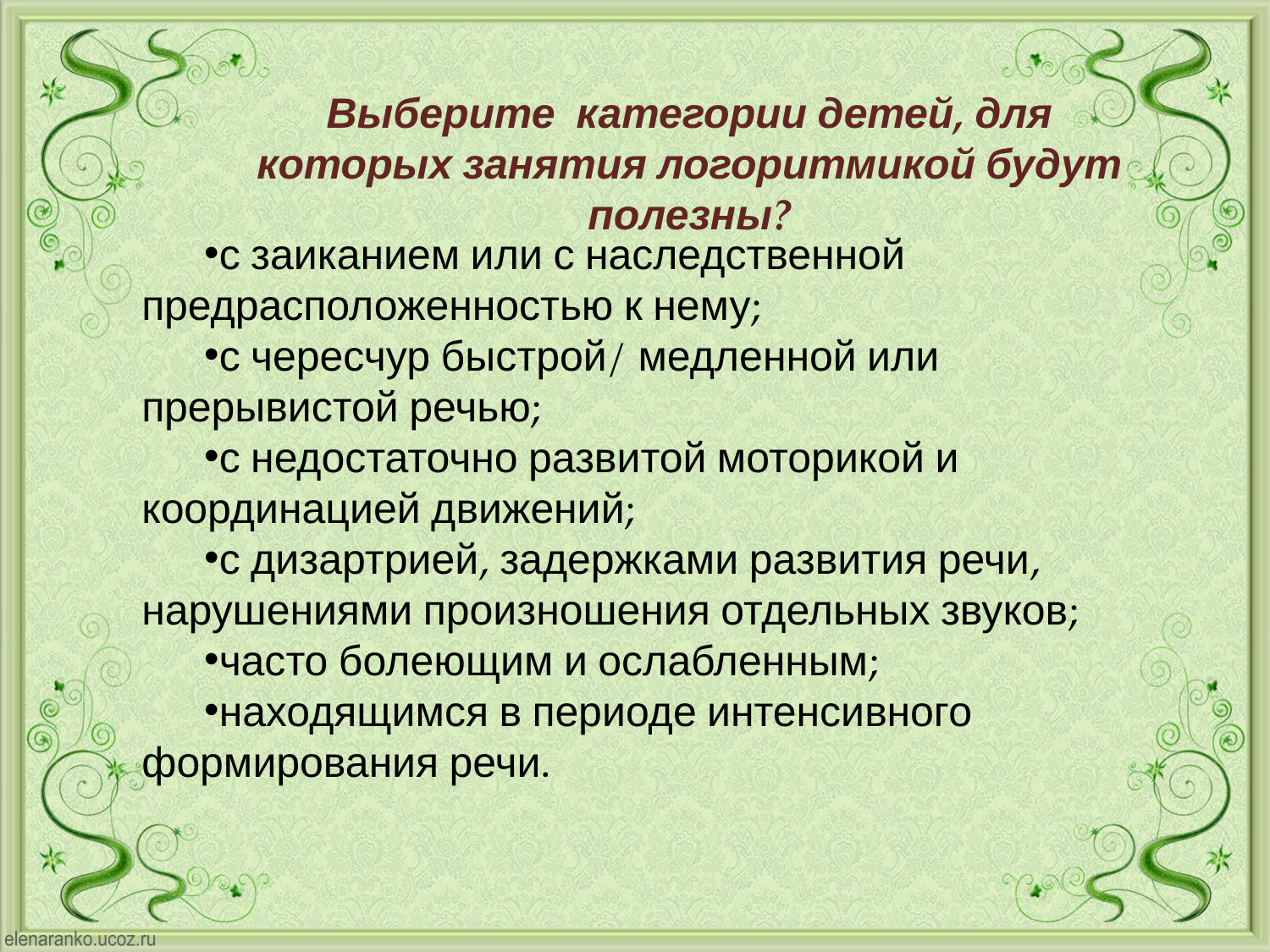

Выберите  категории детей, для которых занятия логоритмикой будут полезны?
с заиканием или с наследственной предрасположенностью к нему;
с чересчур быстрой/ медленной или прерывистой речью;
с недостаточно развитой моторикой и координацией движений;
с дизартрией, задержками развития речи, нарушениями произношения отдельных звуков;
часто болеющим и ослабленным;
находящимся в периоде интенсивного формирования речи.